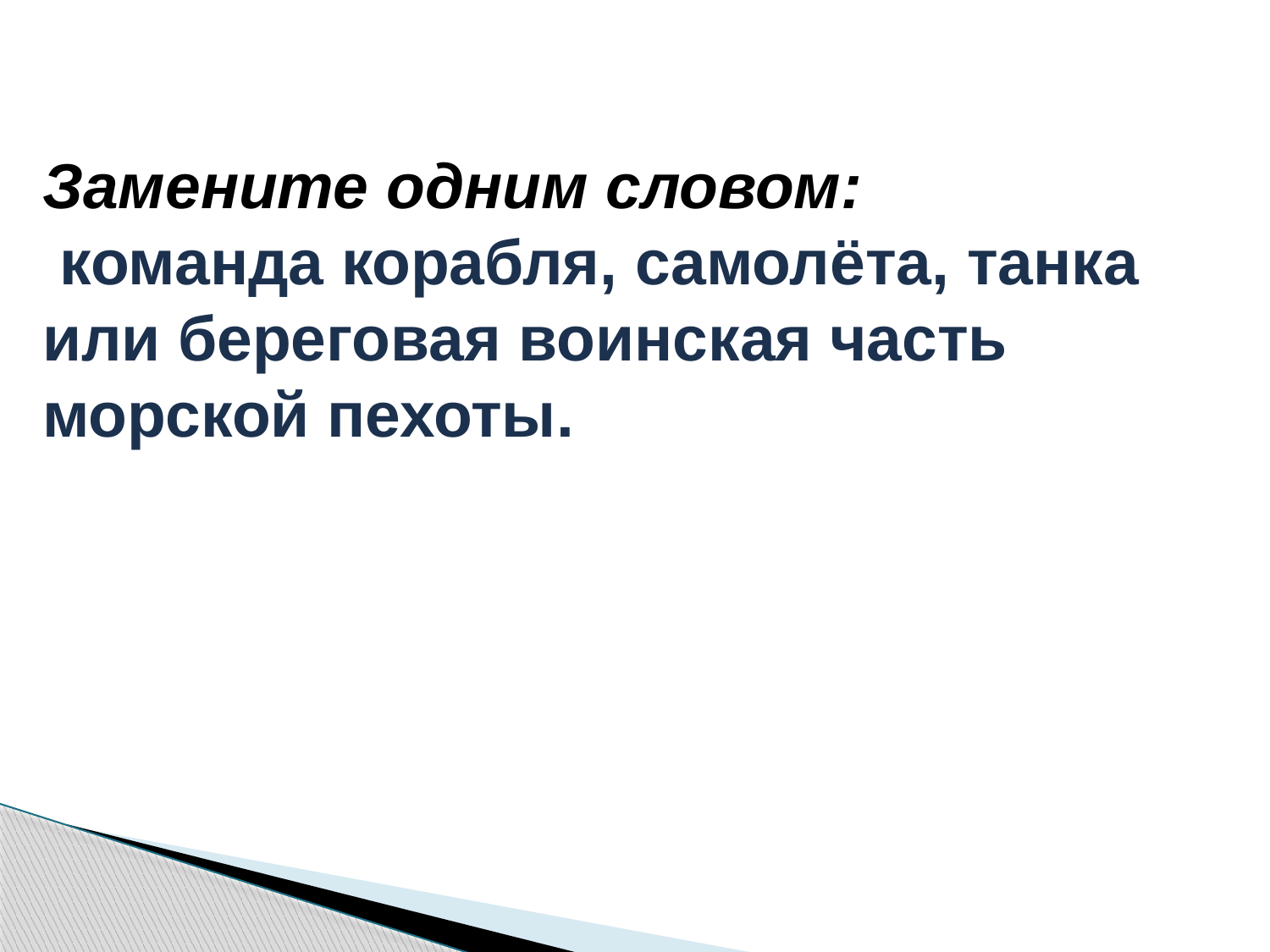

Замените одним словом:
 команда корабля, самолёта, танка или береговая воинская часть морской пехоты.